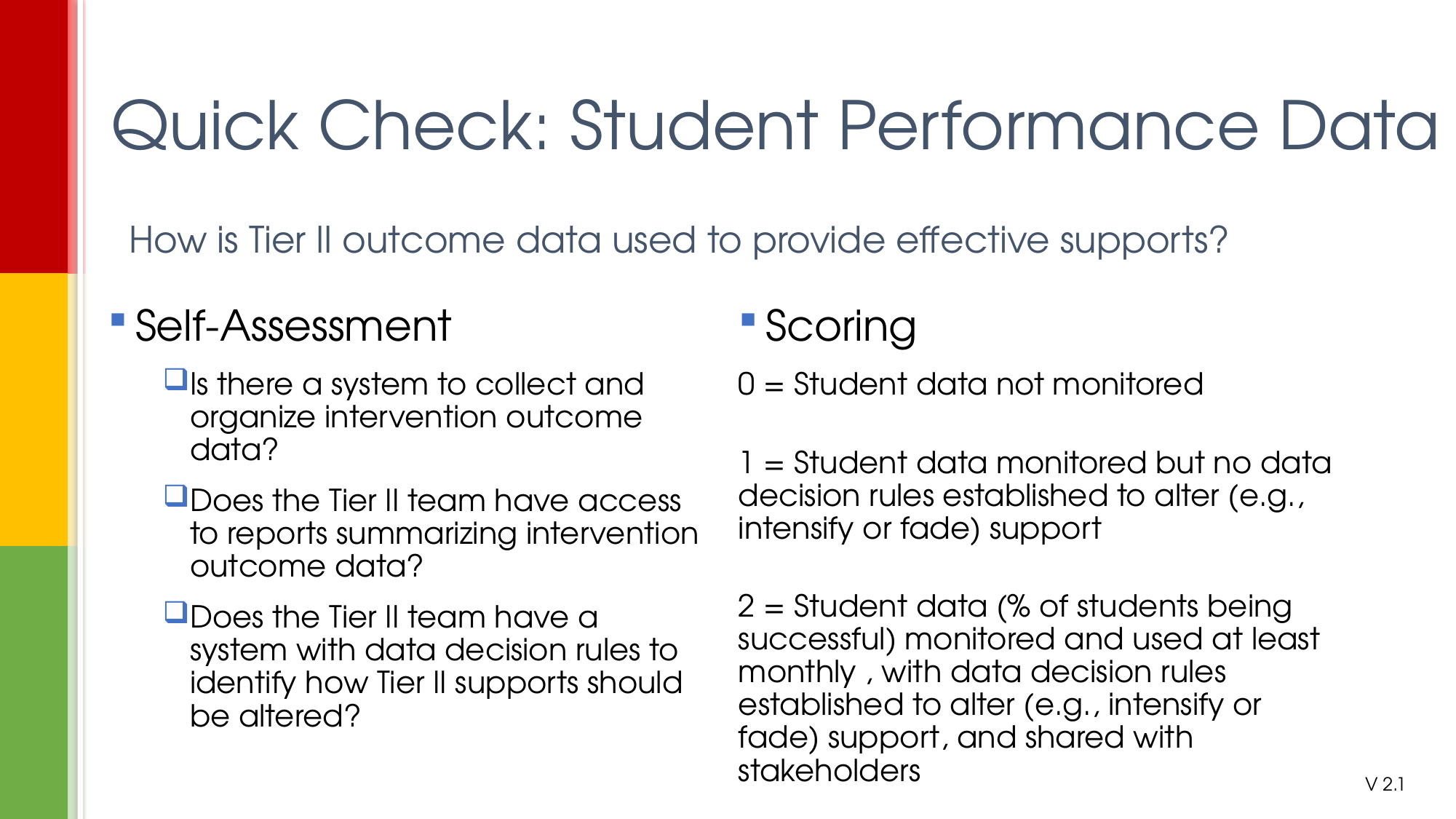

# Quick Check: Student Performance Data
How is Tier II outcome data used to provide effective supports?
Self-Assessment
Is there a system to collect and organize intervention outcome data?
Does the Tier II team have access to reports summarizing intervention outcome data?
Does the Tier II team have a system with data decision rules to identify how Tier II supports should be altered?
Scoring
0 = Student data not monitored
1 = Student data monitored but no data decision rules established to alter (e.g., intensify or fade) support
2 = Student data (% of students being successful) monitored and used at least monthly , with data decision rules established to alter (e.g., intensify or fade) support, and shared with stakeholders